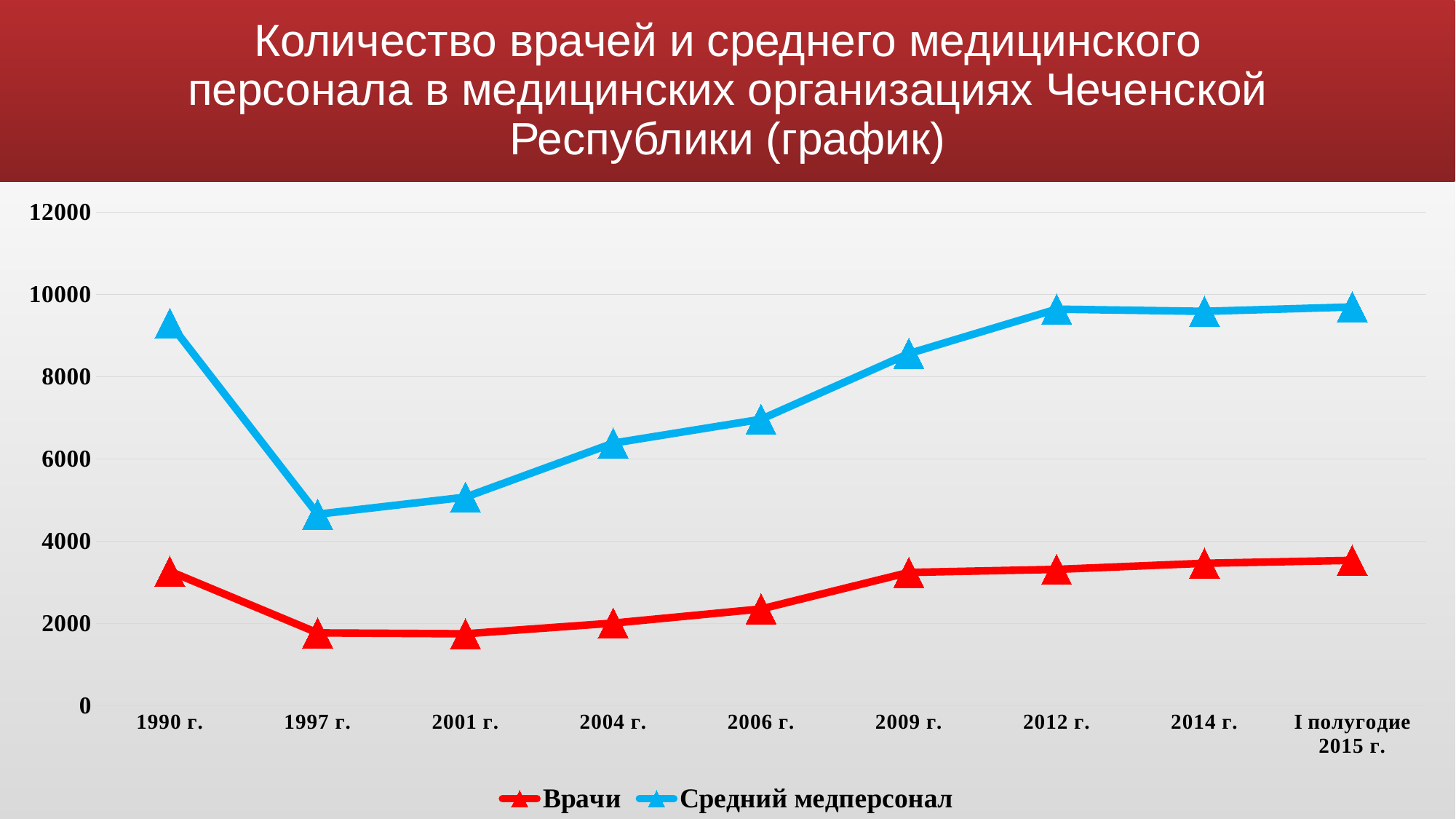

# Количество врачей и среднего медицинского персонала в медицинских организациях Чеченской Республики (график)

[unsupported chart]